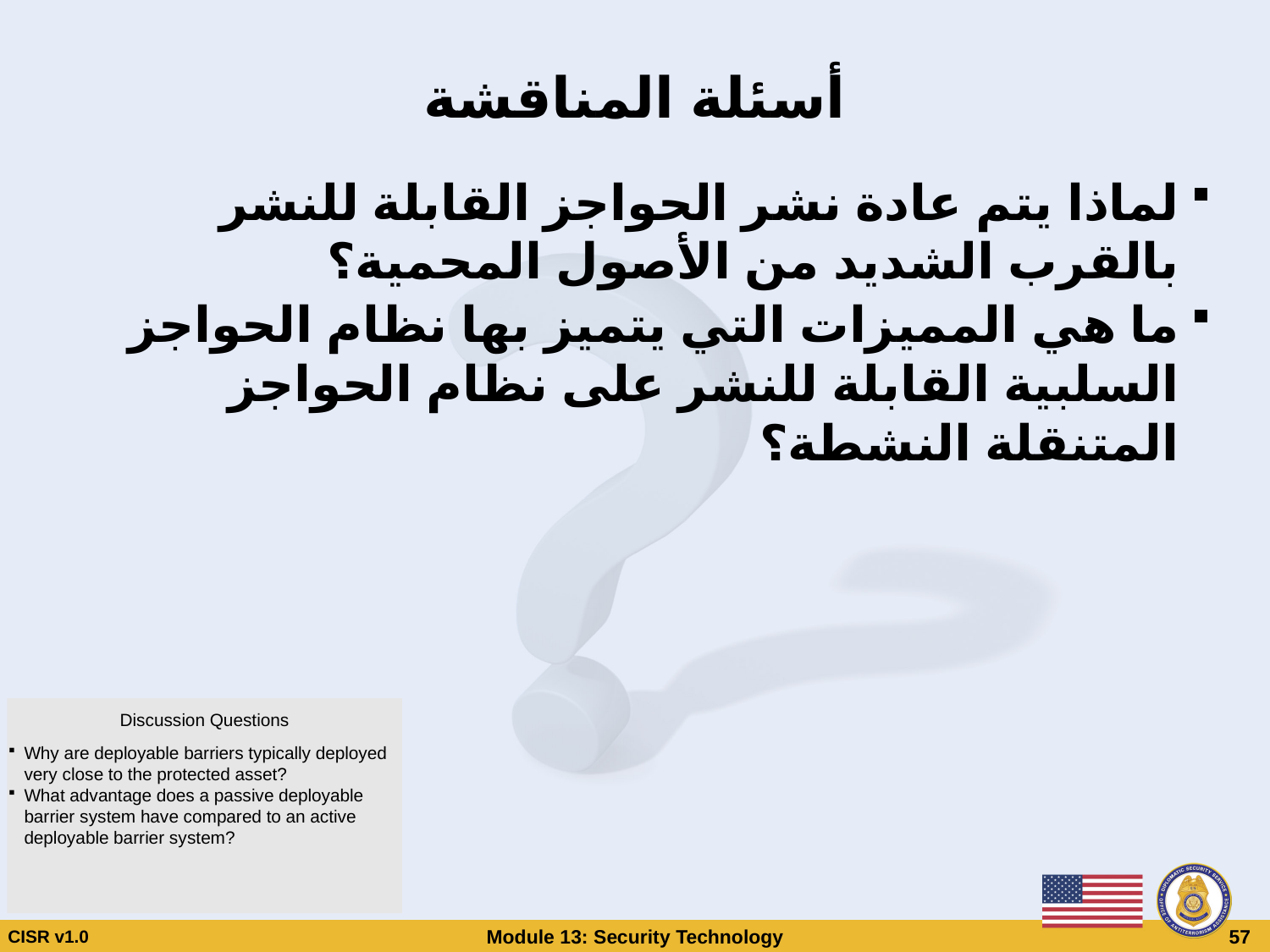

# أسئلة المناقشة
لماذا يتم عادة نشر الحواجز القابلة للنشر بالقرب الشديد من الأصول المحمية؟
ما هي المميزات التي يتميز بها نظام الحواجز السلبية القابلة للنشر على نظام الحواجز المتنقلة النشطة؟
Discussion Questions
Why are deployable barriers typically deployed very close to the protected asset?
What advantage does a passive deployable barrier system have compared to an active deployable barrier system?
CISR v1.0
Module 13: Security Technology
 57